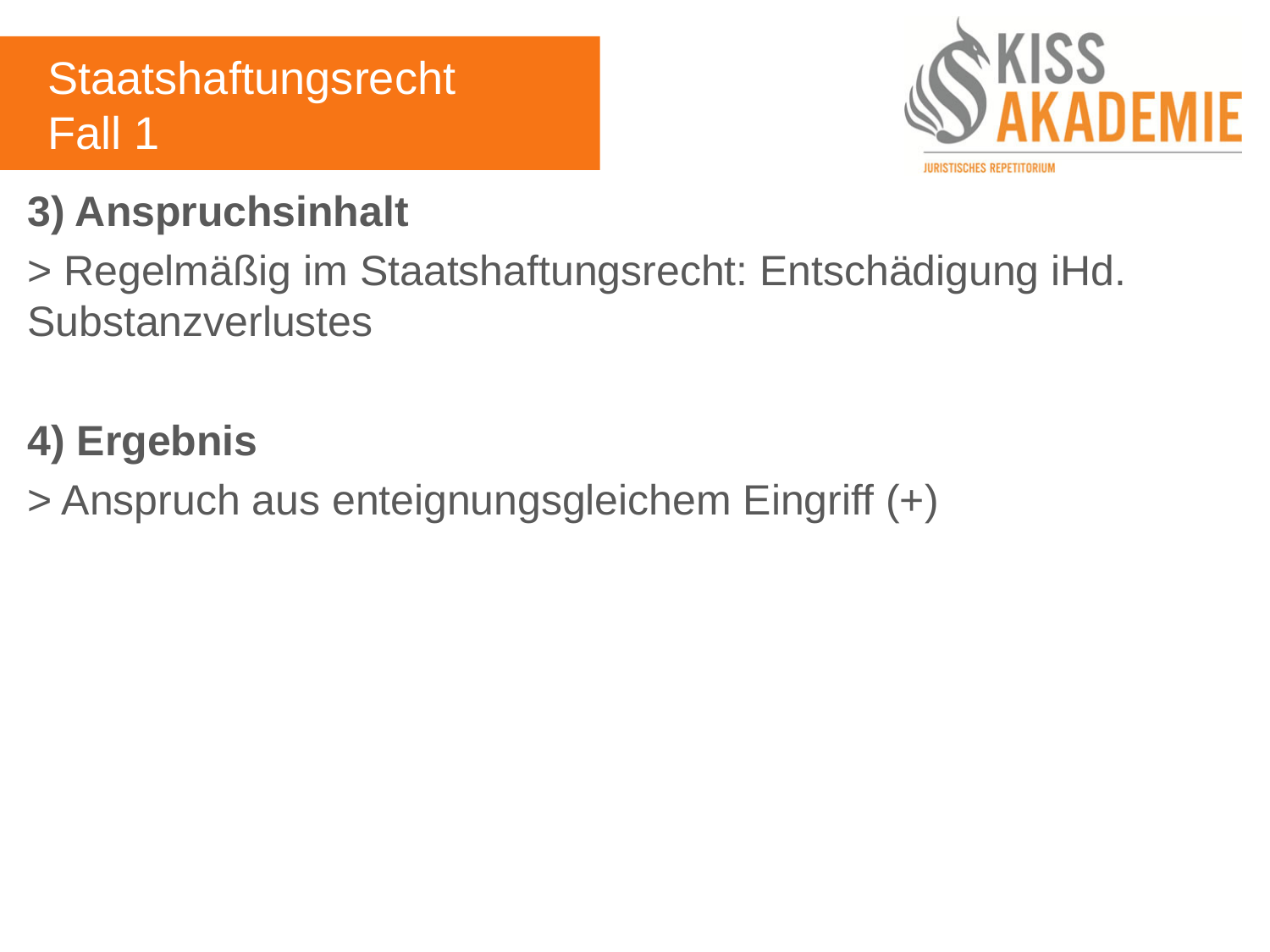

Staatshaftungsrecht
Fall 1
3) Anspruchsinhalt
> Regelmäßig im Staatshaftungsrecht: Entschädigung iHd. Substanzverlustes

4) Ergebnis
> Anspruch aus enteignungsgleichem Eingriff (+)